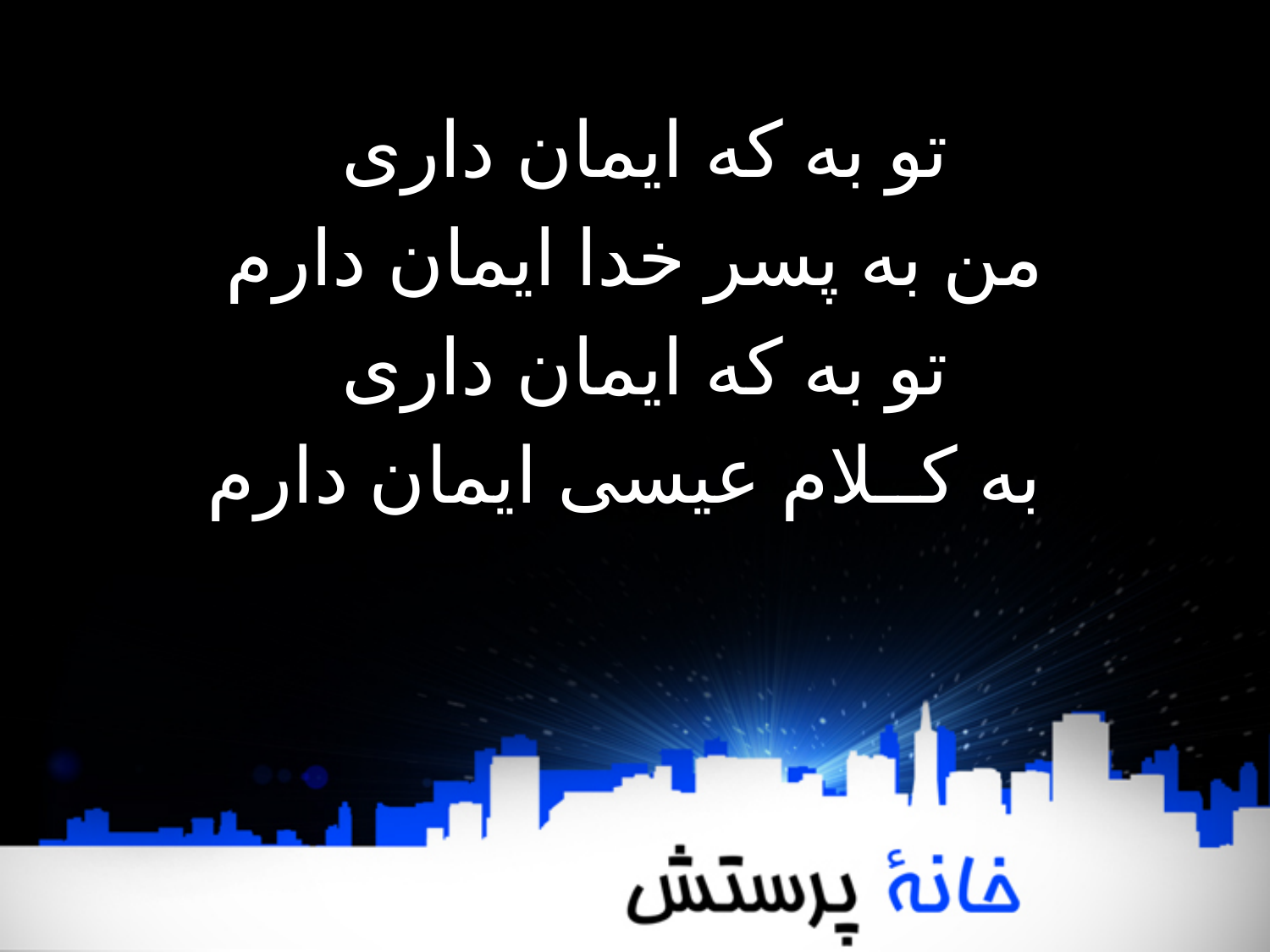

تو به که ایمان داری
من به پسر خدا ایمان دارم
 تو به که ایمان داری
به کــلام عیسی ایمان دارم